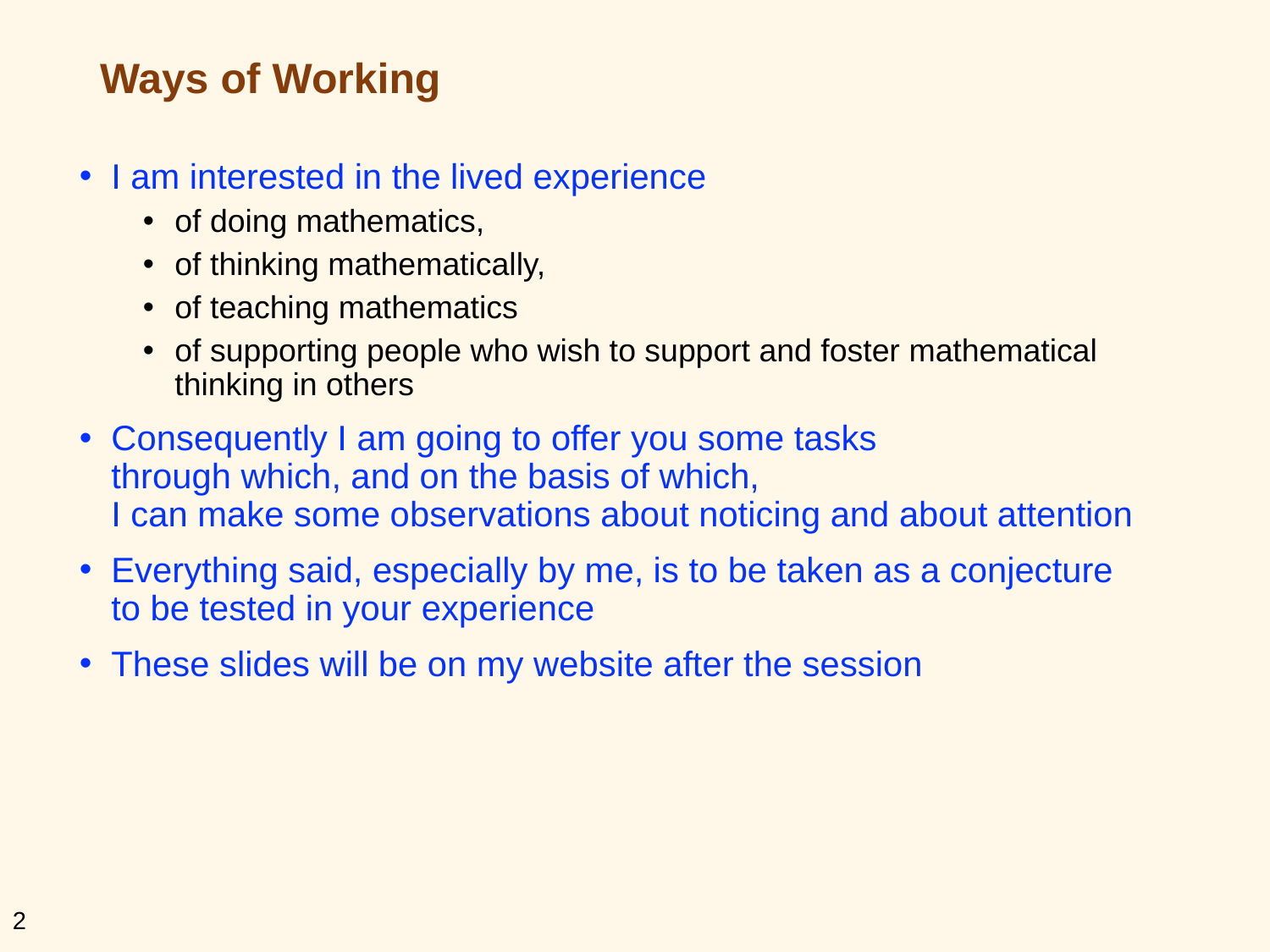

# Ways of Working
I am interested in the lived experience
of doing mathematics,
of thinking mathematically,
of teaching mathematics
of supporting people who wish to support and foster mathematical thinking in others
Consequently I am going to offer you some tasks
through which, and on the basis of which,
I can make some observations about noticing and about attention
Everything said, especially by me, is to be taken as a conjecture
to be tested in your experience
These slides will be on my website after the session